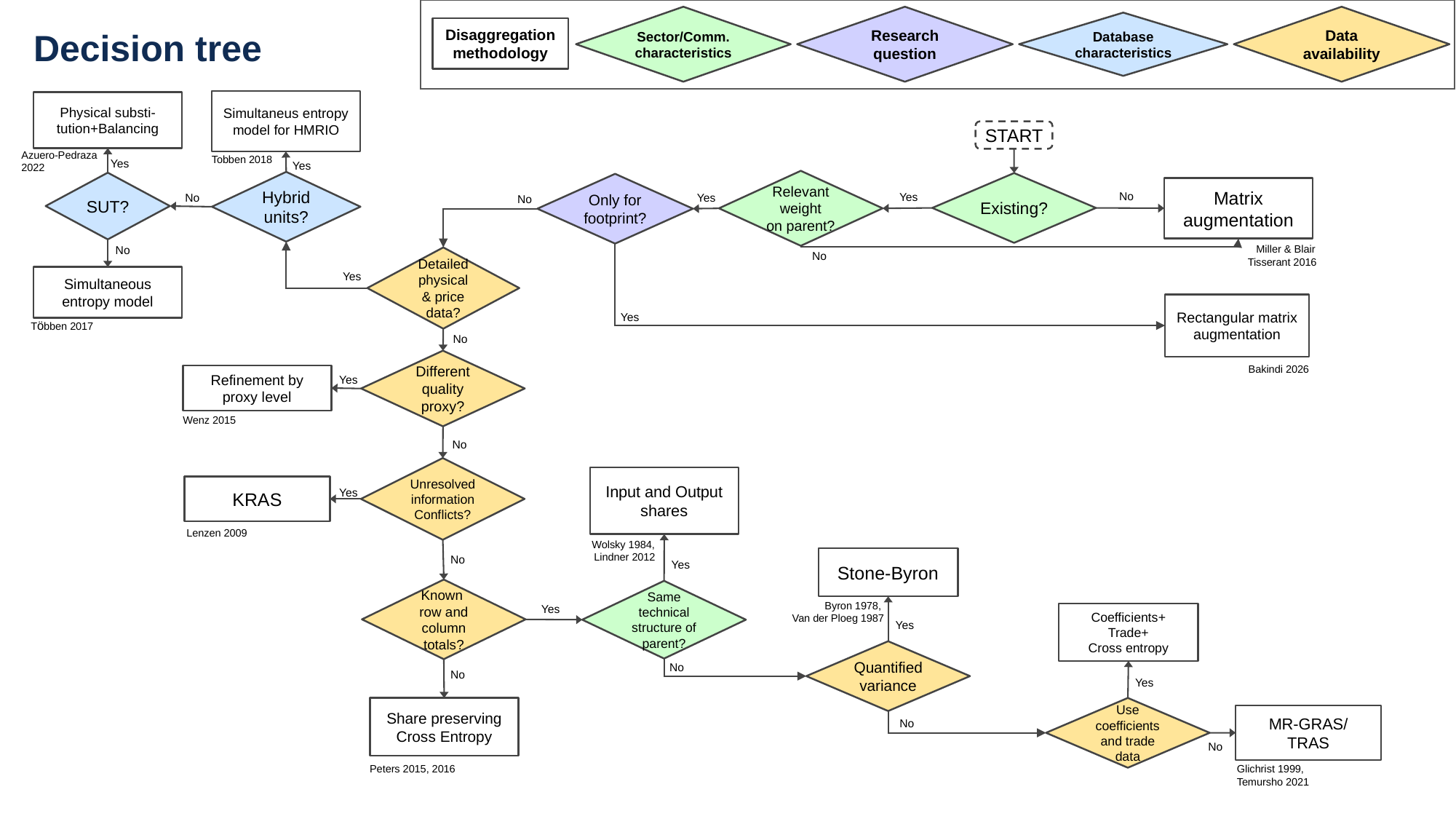

Sector/Comm. characteristics
Research question
Data availability
Database characteristics
Disaggregation methodology
# Decision tree
Simultaneus entropy
model for HMRIO
Physical substi-
tution+Balancing
START
Tobben 2018
Azuero-Pedraza
2022
Yes
Yes
Relevant weight
on parent?
Hybrid
units?
SUT?
Existing?
Only for
footprint?
Matrix
augmentation
No
Yes
No
Yes
No
Miller & Blair
No
No
Detailed physical
& price data?
Tisserant 2016
Yes
Simultaneous
entropy model
Rectangular matrix
augmentation
Yes
Többen 2017
No
Different quality
proxy?
Bakindi 2026
Refinement by
proxy level
Yes
Wenz 2015
No
Unresolved
information
Conflicts?
Input and Output
shares
KRAS
Yes
Lenzen 2009
Wolsky 1984,
Lindner 2012
Stone-Byron
No
Yes
Known
row and
column totals?
Same technical
structure of
parent?
Yes
Byron 1978,
Van der Ploeg 1987
Coefficients+
Trade+
Cross entropy
Yes
Quantified
variance
No
No
Yes
Share preserving
Cross Entropy
Use coefficients
and trade data
MR-GRAS/
TRAS
No
No
Peters 2015, 2016
Glichrist 1999,
Temursho 2021